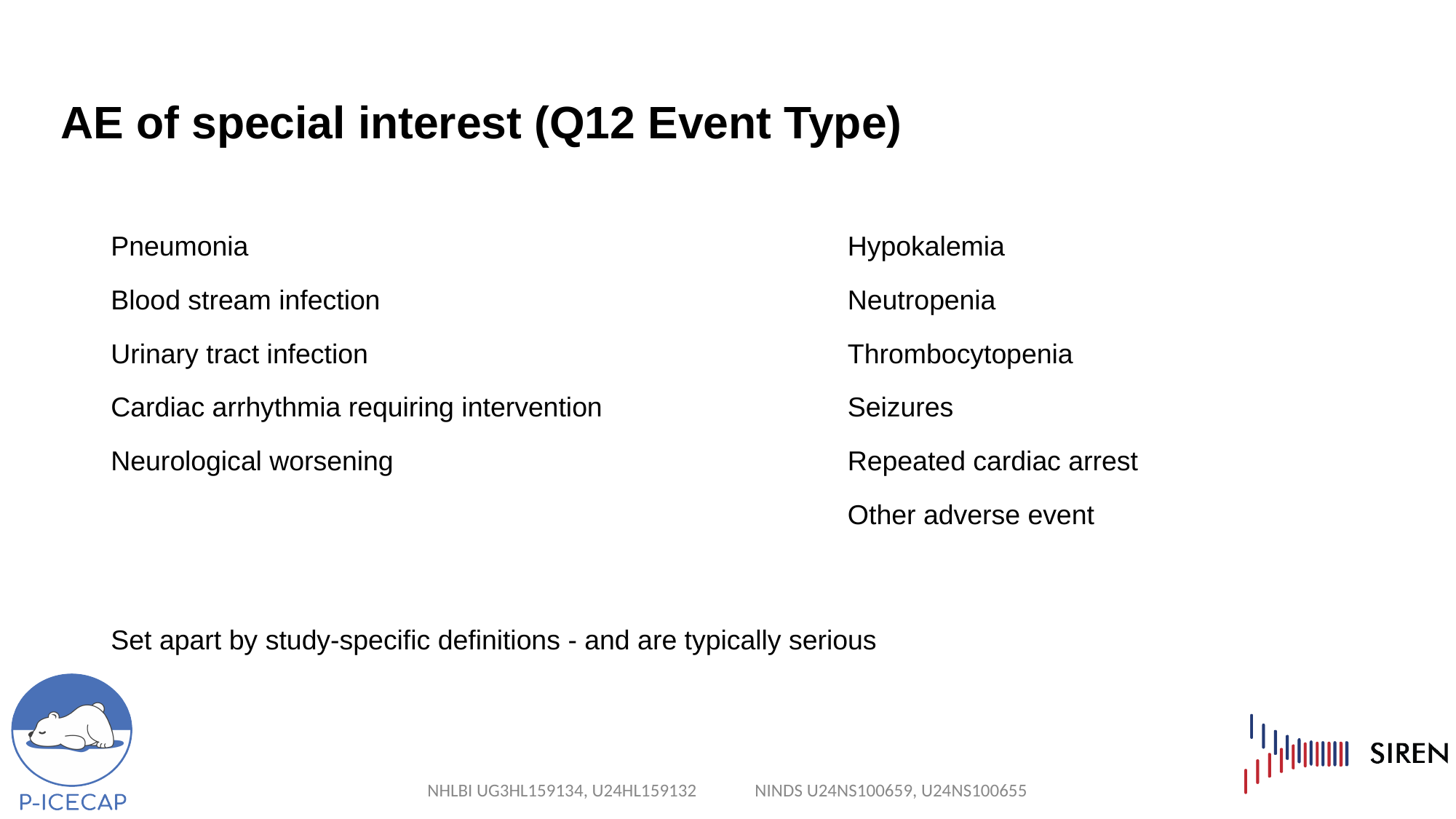

# AE of special interest (Q12 Event Type)
Hypokalemia
Neutropenia
Thrombocytopenia
Seizures
Repeated cardiac arrest
Other adverse event
Pneumonia
Blood stream infection
Urinary tract infection
Cardiac arrhythmia requiring intervention
Neurological worsening
Set apart by study-specific definitions - and are typically serious